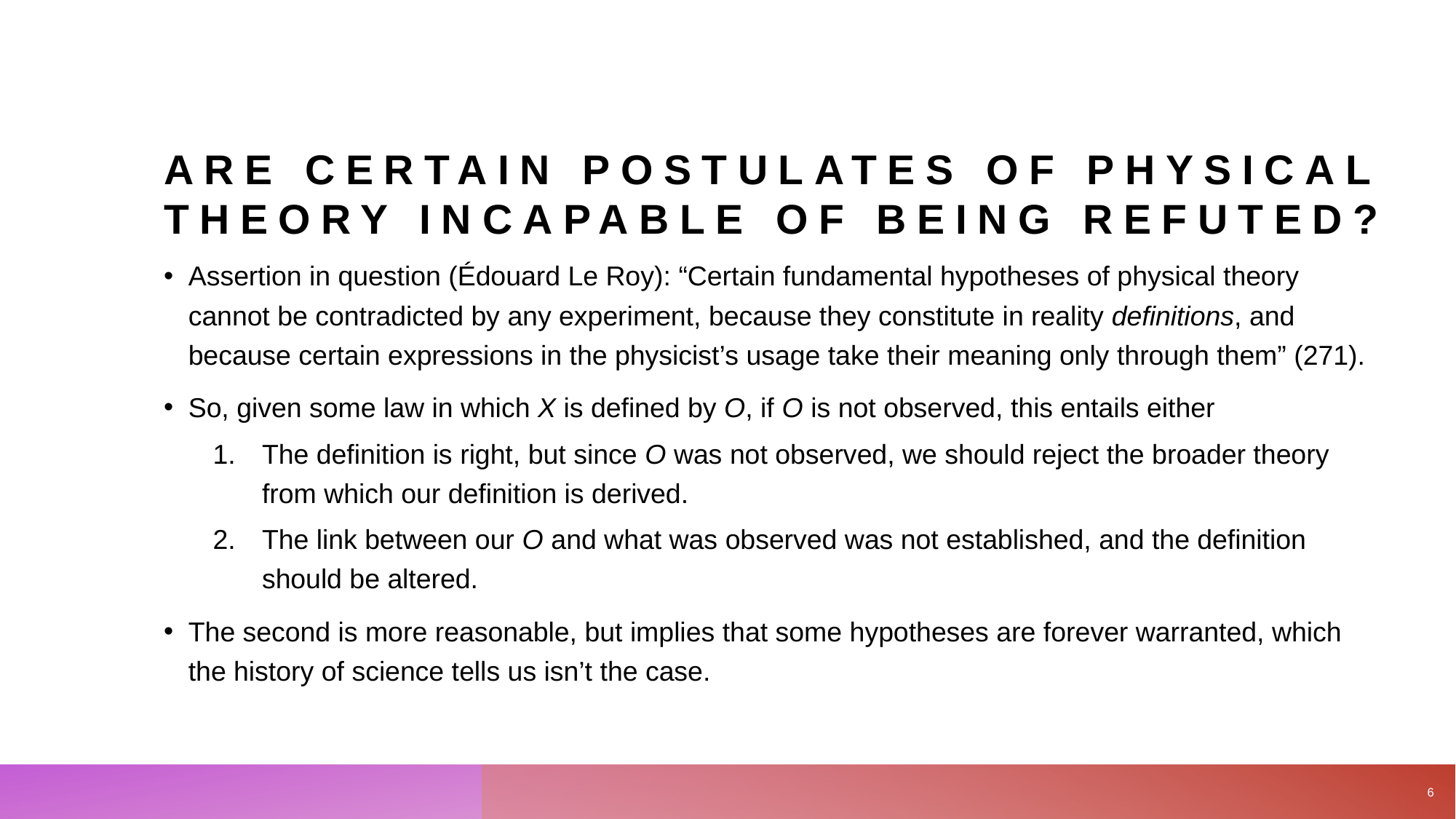

# Are certain postulates of physical theory incapable of being refuted?
Assertion in question (Édouard Le Roy): “Certain fundamental hypotheses of physical theory cannot be contradicted by any experiment, because they constitute in reality definitions, and because certain expressions in the physicist’s usage take their meaning only through them” (271).
So, given some law in which X is defined by O, if O is not observed, this entails either
The definition is right, but since O was not observed, we should reject the broader theory from which our definition is derived.
The link between our O and what was observed was not established, and the definition should be altered.
The second is more reasonable, but implies that some hypotheses are forever warranted, which the history of science tells us isn’t the case.

6